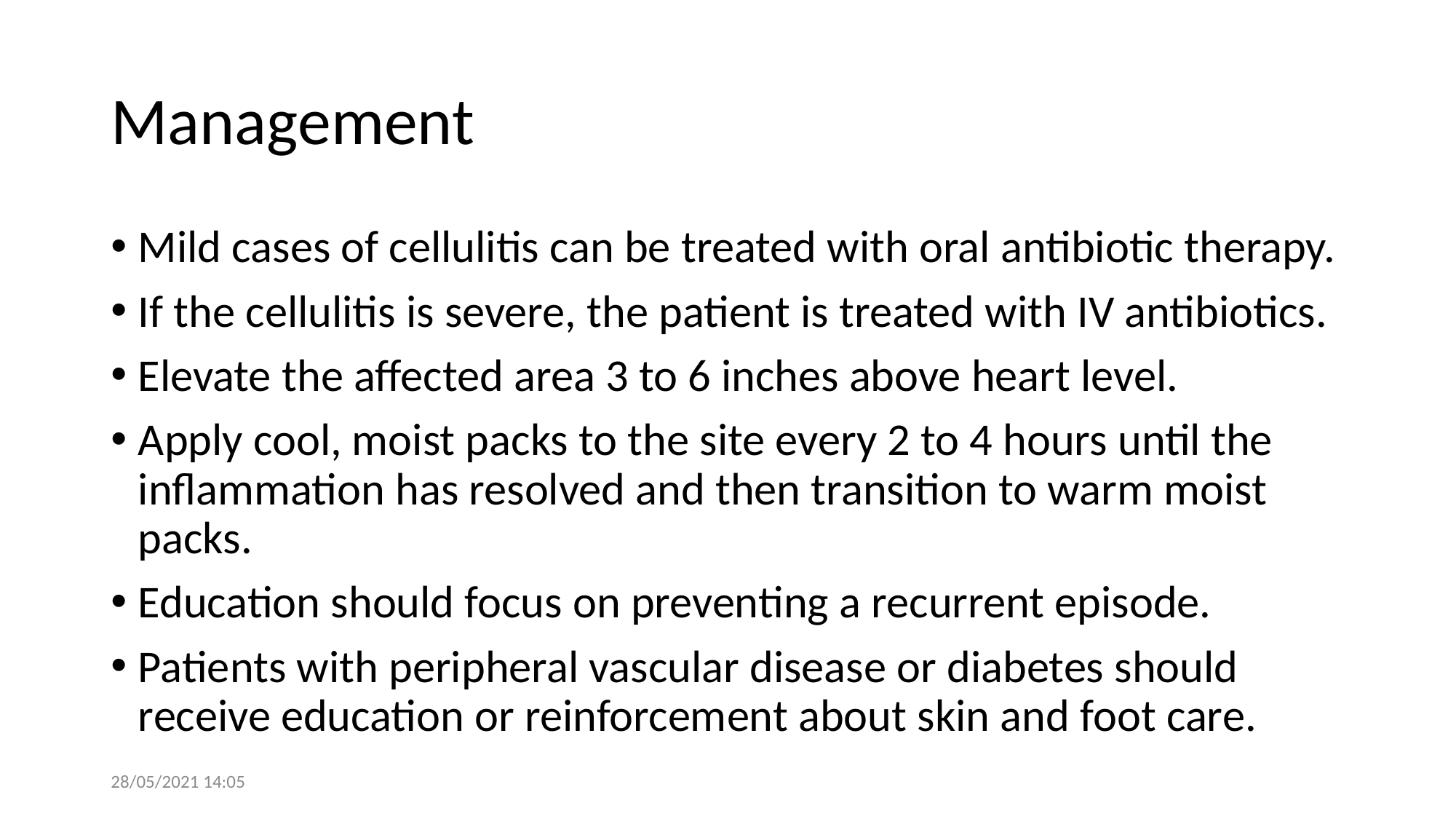

# Management
Mild cases of cellulitis can be treated with oral antibiotic therapy.
If the cellulitis is severe, the patient is treated with IV antibiotics.
Elevate the affected area 3 to 6 inches above heart level.
Apply cool, moist packs to the site every 2 to 4 hours until the inflammation has resolved and then transition to warm moist packs.
Education should focus on preventing a recurrent episode.
Patients with peripheral vascular disease or diabetes should receive education or reinforcement about skin and foot care.
28/05/2021 14:05